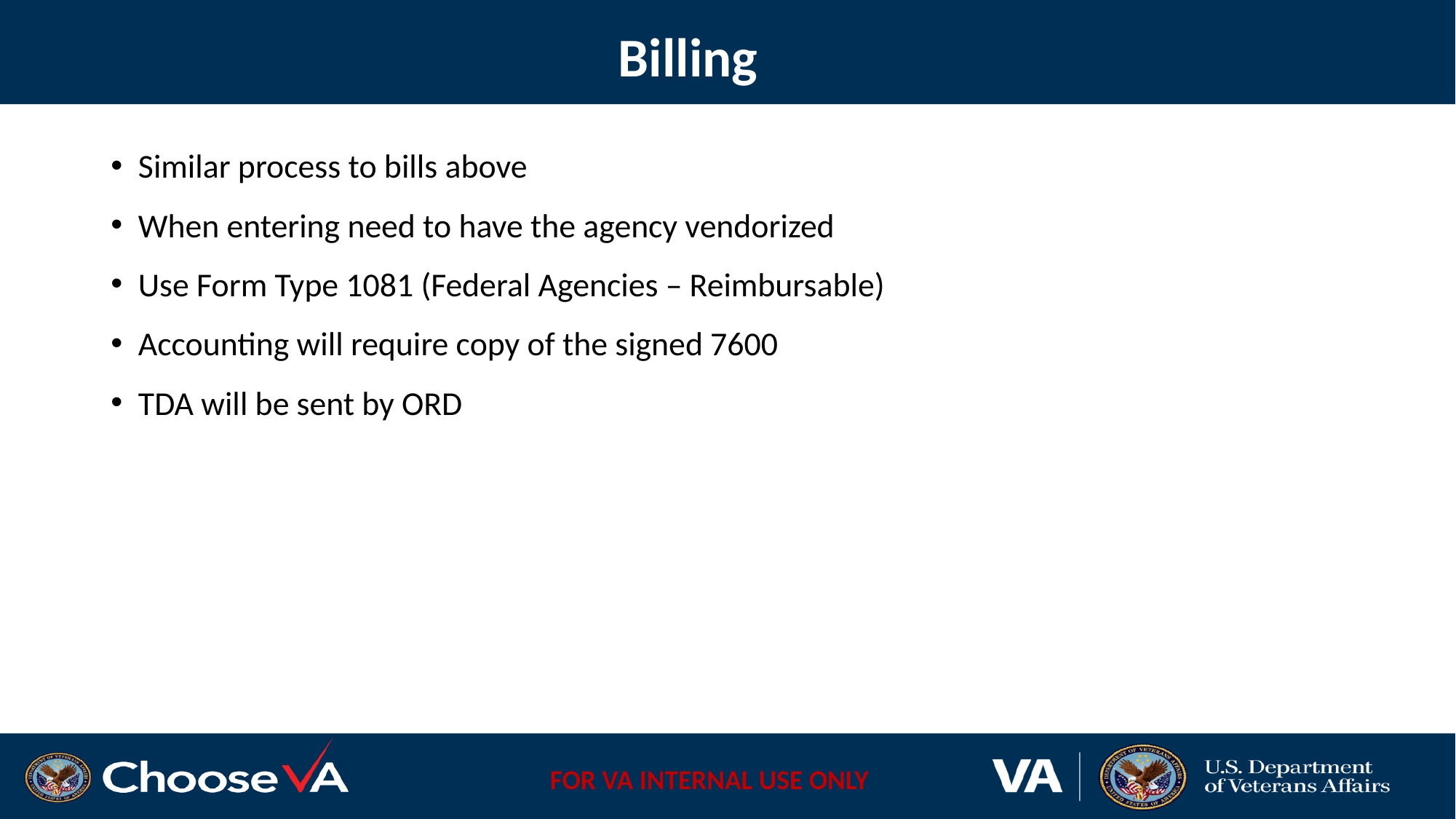

# Billing
Similar process to bills above
When entering need to have the agency vendorized
Use Form Type 1081 (Federal Agencies – Reimbursable)
Accounting will require copy of the signed 7600
TDA will be sent by ORD